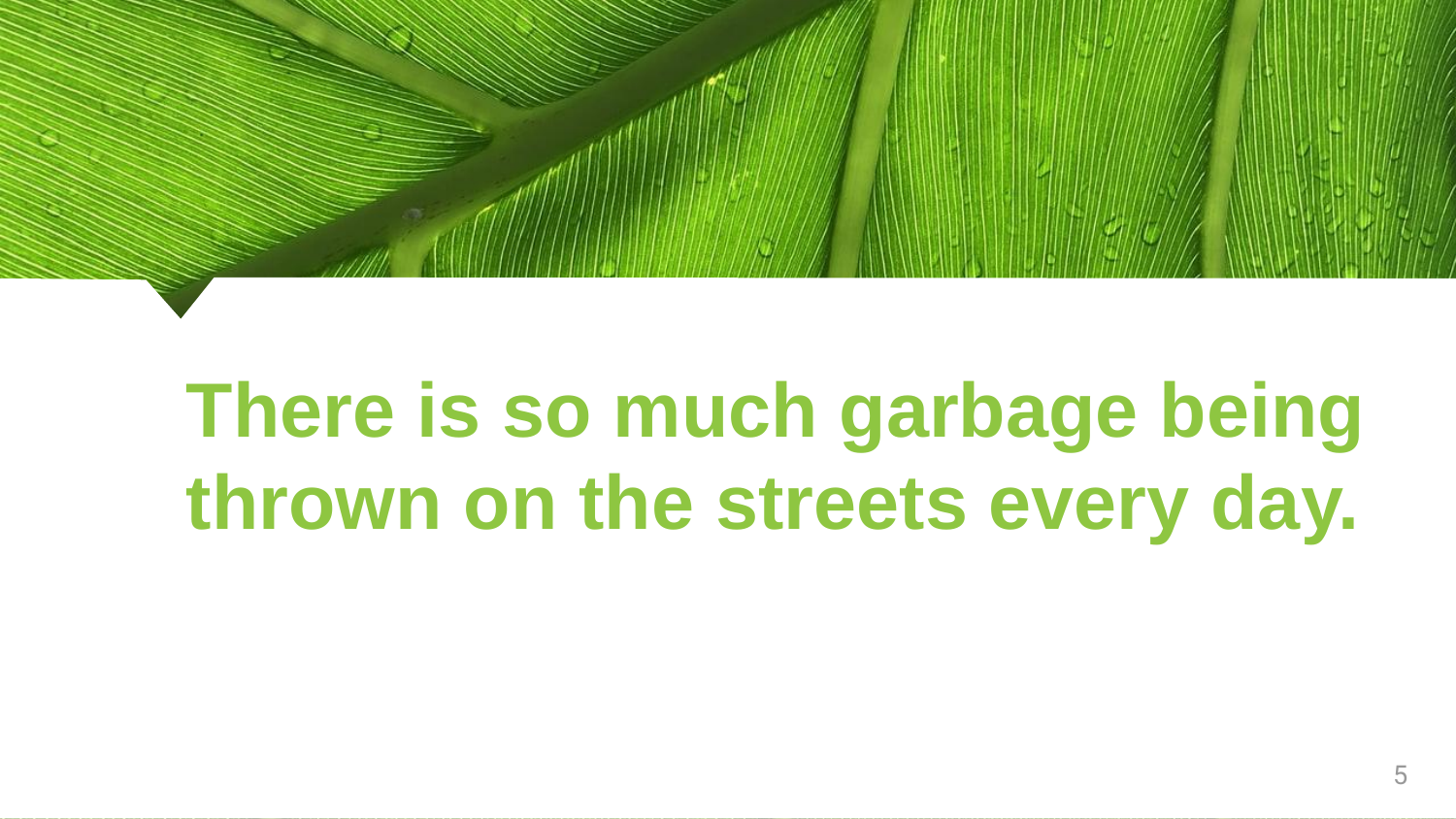

# There is so much garbage being thrown on the streets every day.
5